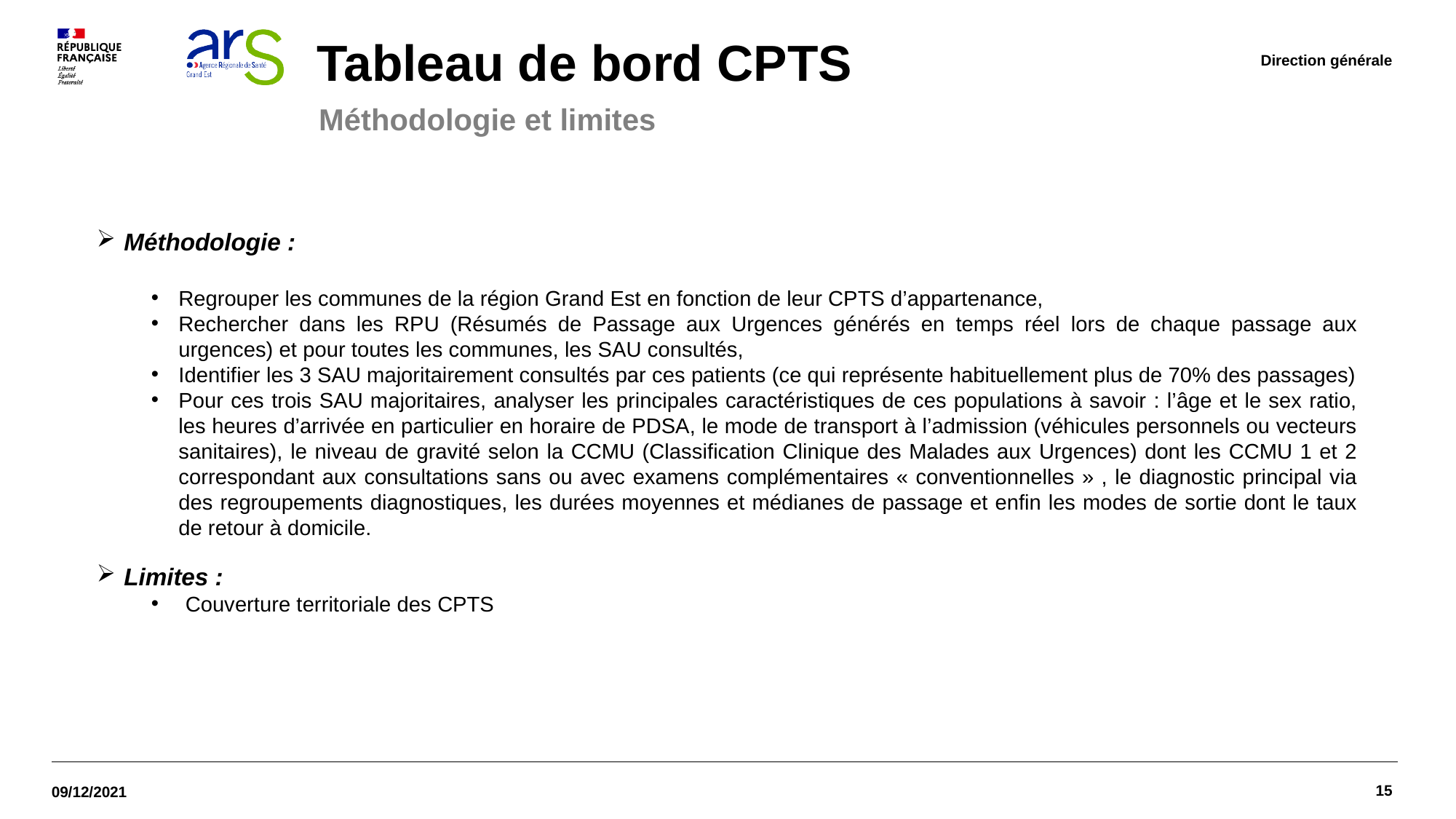

Tableau de bord CPTS
Direction générale
Méthodologie et limites
Méthodologie :

Regrouper les communes de la région Grand Est en fonction de leur CPTS d’appartenance,
Rechercher dans les RPU (Résumés de Passage aux Urgences générés en temps réel lors de chaque passage aux urgences) et pour toutes les communes, les SAU consultés,
Identifier les 3 SAU majoritairement consultés par ces patients (ce qui représente habituellement plus de 70% des passages)
Pour ces trois SAU majoritaires, analyser les principales caractéristiques de ces populations à savoir : l’âge et le sex ratio, les heures d’arrivée en particulier en horaire de PDSA, le mode de transport à l’admission (véhicules personnels ou vecteurs sanitaires), le niveau de gravité selon la CCMU (Classification Clinique des Malades aux Urgences) dont les CCMU 1 et 2 correspondant aux consultations sans ou avec examens complémentaires « conventionnelles » , le diagnostic principal via des regroupements diagnostiques, les durées moyennes et médianes de passage et enfin les modes de sortie dont le taux de retour à domicile.

Limites :
Couverture territoriale des CPTS
15
09/12/2021